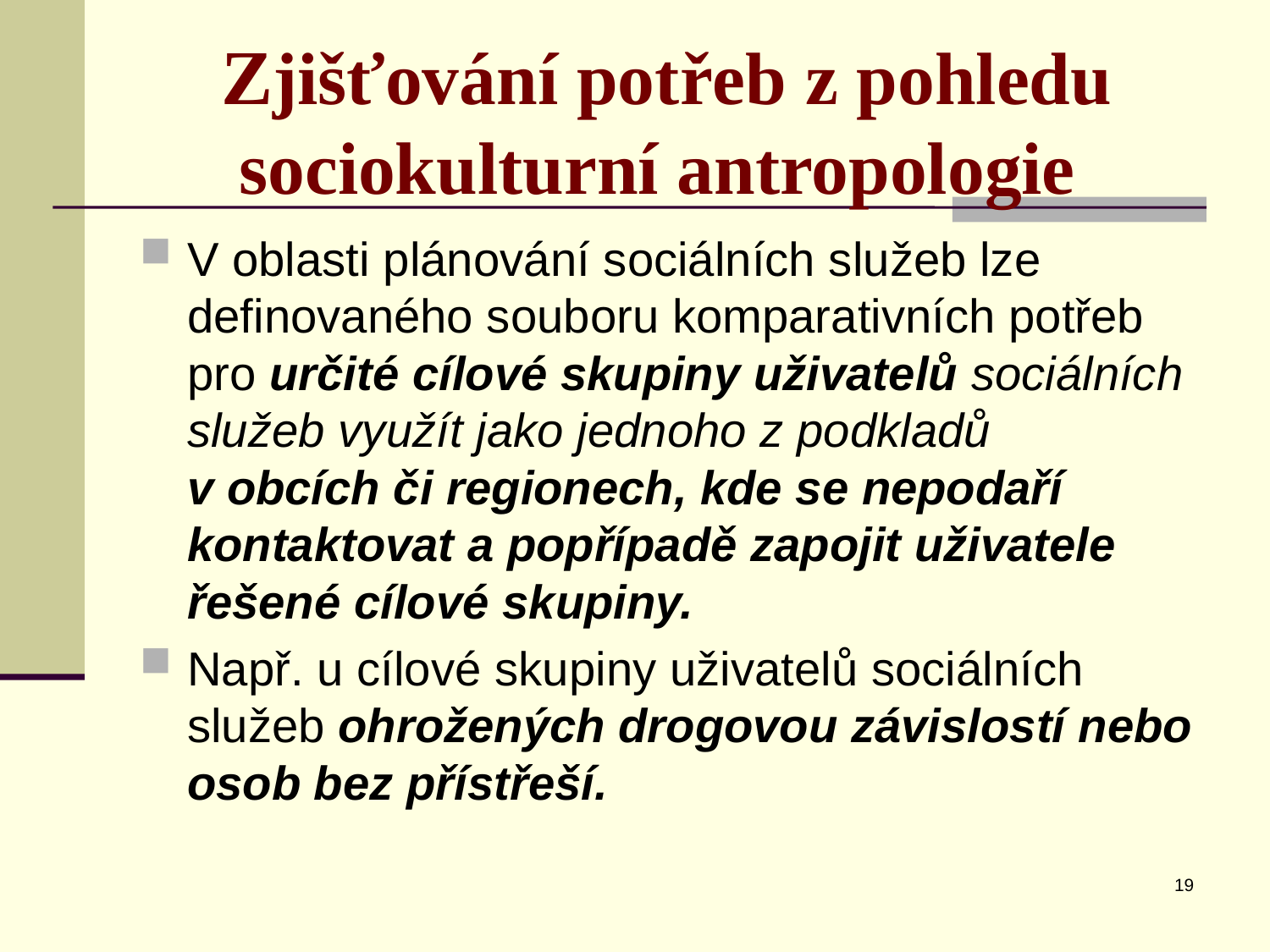

# Zjišťování potřeb z pohledu sociokulturní antropologie
V oblasti plánování sociálních služeb lze definovaného souboru komparativních potřeb pro určité cílové skupiny uživatelů sociálních služeb využít jako jednoho z podkladů v obcích či regionech, kde se nepodaří kontaktovat a popřípadě zapojit uživatele řešené cílové skupiny.
Např. u cílové skupiny uživatelů sociálních služeb ohrožených drogovou závislostí nebo osob bez přístřeší.
19